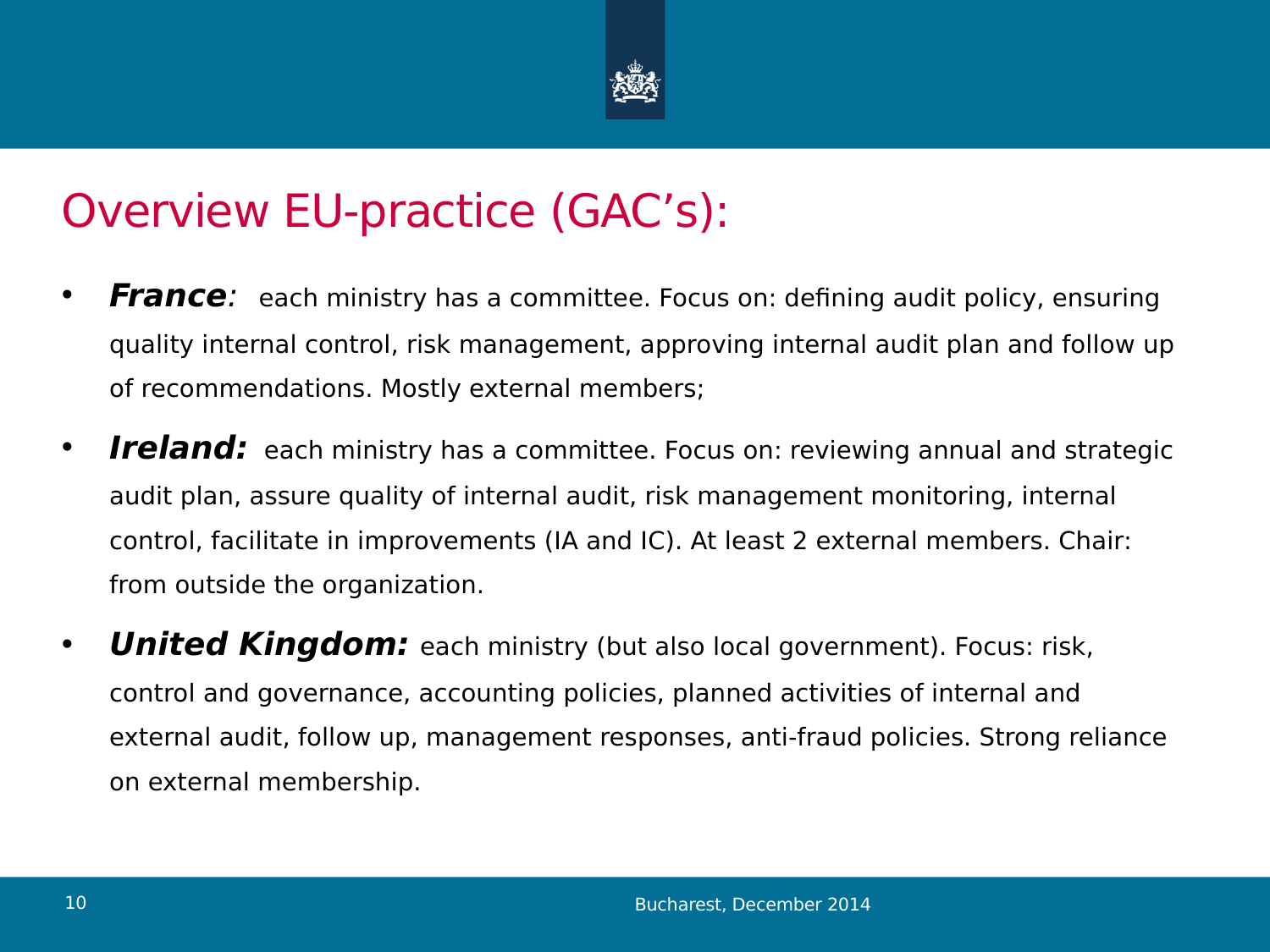

# Overview EU-practice (GAC’s):
France:  each ministry has a committee. Focus on: defining audit policy, ensuring quality internal control, risk management, approving internal audit plan and follow up of recommendations. Mostly external members;
Ireland:  each ministry has a committee. Focus on: reviewing annual and strategic audit plan, assure quality of internal audit, risk management monitoring, internal control, facilitate in improvements (IA and IC). At least 2 external members. Chair: from outside the organization.
United Kingdom: each ministry (but also local government). Focus: risk, control and governance, accounting policies, planned activities of internal and external audit, follow up, management responses, anti-fraud policies. Strong reliance on external membership.

10
Bucharest, December 2014